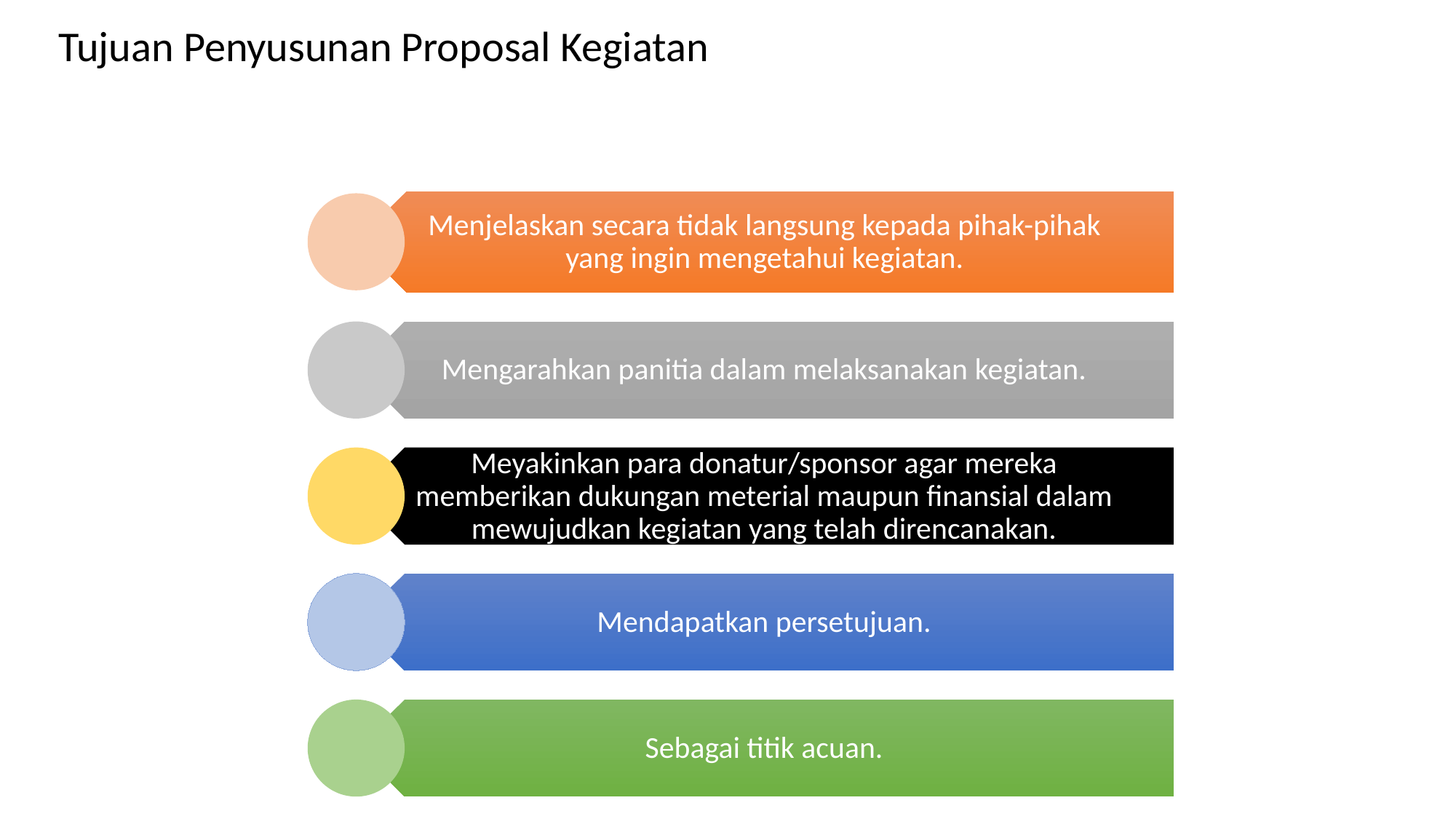

# Tujuan Penyusunan Proposal Kegiatan
Menjelaskan secara tidak langsung kepada pihak-pihak yang ingin mengetahui kegiatan.
Mengarahkan panitia dalam melaksanakan kegiatan.
Meyakinkan para donatur/sponsor agar mereka memberikan dukungan meterial maupun finansial dalam mewujudkan kegiatan yang telah direncanakan.
Mendapatkan persetujuan.
Sebagai titik acuan.